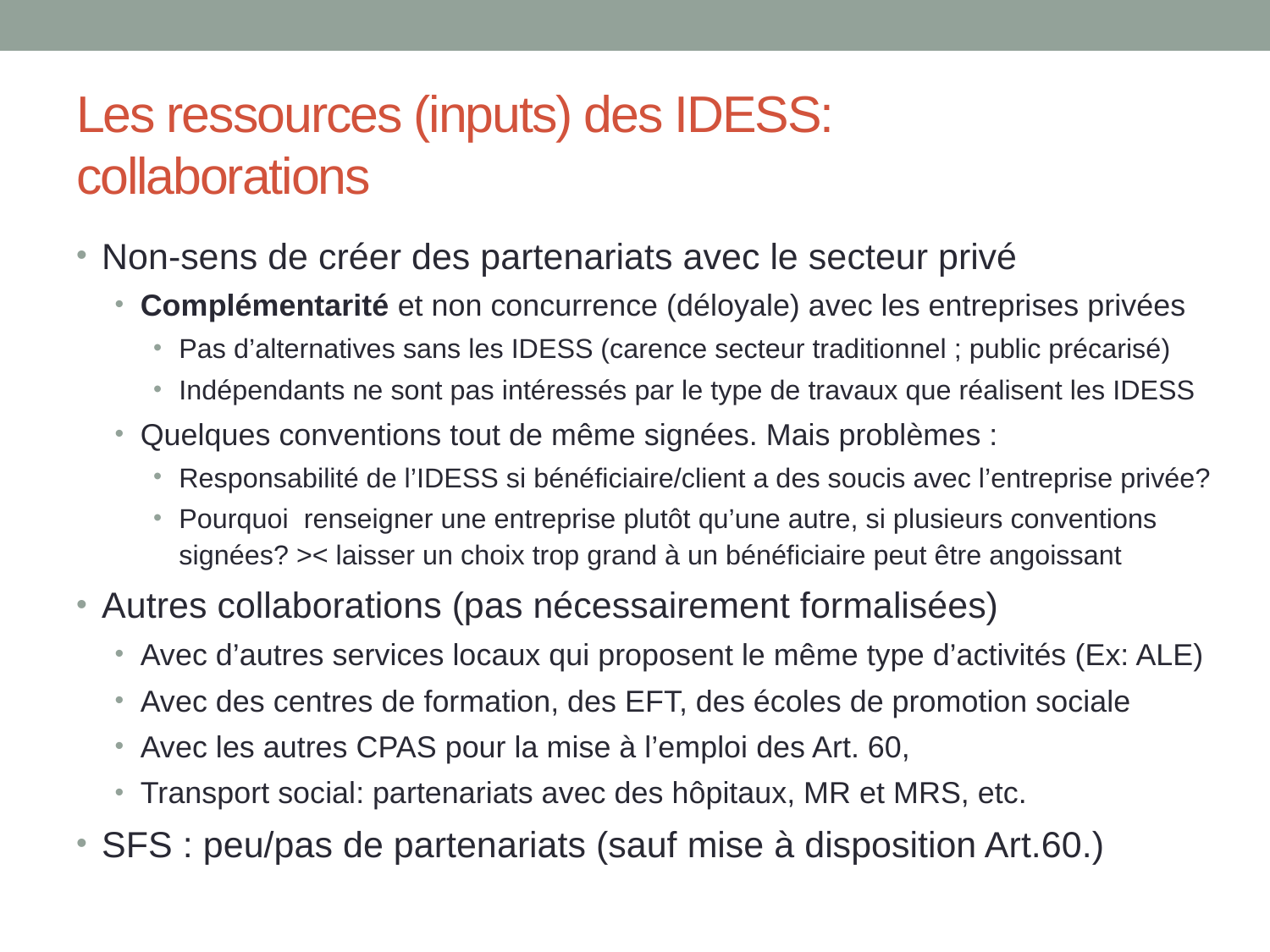

# Les ressources (inputs) des IDESS: collaborations
Non-sens de créer des partenariats avec le secteur privé
Complémentarité et non concurrence (déloyale) avec les entreprises privées
Pas d’alternatives sans les IDESS (carence secteur traditionnel ; public précarisé)
Indépendants ne sont pas intéressés par le type de travaux que réalisent les IDESS
Quelques conventions tout de même signées. Mais problèmes :
Responsabilité de l’IDESS si bénéficiaire/client a des soucis avec l’entreprise privée?
Pourquoi  renseigner une entreprise plutôt qu’une autre, si plusieurs conventions signées? >< laisser un choix trop grand à un bénéficiaire peut être angoissant
Autres collaborations (pas nécessairement formalisées)
Avec d’autres services locaux qui proposent le même type d’activités (Ex: ALE)
Avec des centres de formation, des EFT, des écoles de promotion sociale
Avec les autres CPAS pour la mise à l’emploi des Art. 60,
Transport social: partenariats avec des hôpitaux, MR et MRS, etc.
SFS : peu/pas de partenariats (sauf mise à disposition Art.60.)